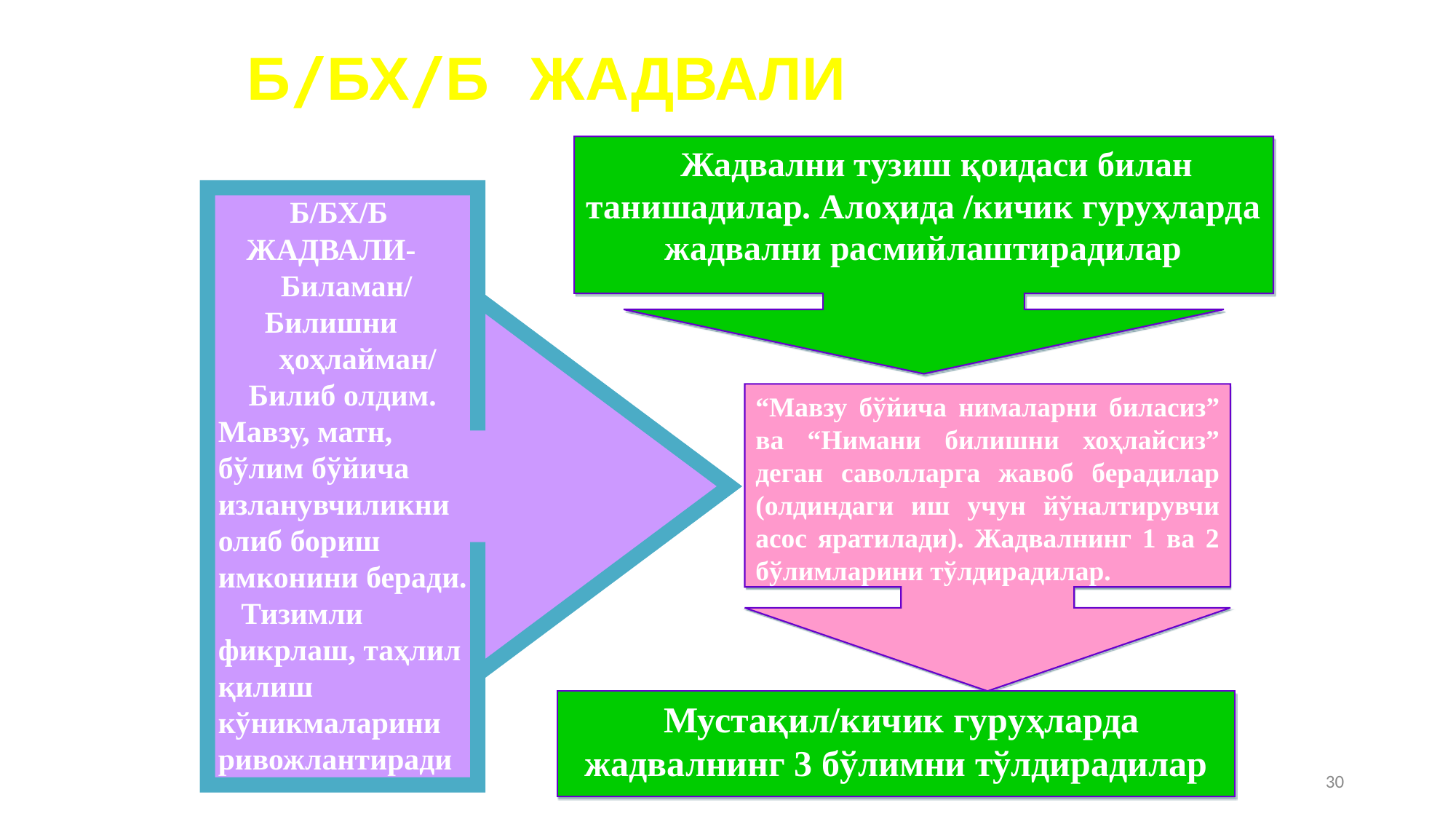

# Б/БХ/Б  ЖАДВАЛИ
   Жадвални тузиш қоидаси билан танишадилар. Алоҳида /кичик гуруҳларда жадвални расмийлаштирадилар
Б/БХ/Б  ЖАДВАЛИ-
 Биламан/ Билишни
    ҳоҳлайман/ Билиб олдим.
Мавзу, матн, бўлим бўйича изланувчиликни олиб бориш имконини беради.
   Тизимли фикрлаш, таҳлил қилиш кўникмаларини ривожлантиради

“Мавзу бўйича нималарни биласиз” ва “Нимани билишни хоҳлайсиз” деган саволларга жавоб берадилар (олдиндаги иш учун йўналтирувчи асос яратилади). Жадвалнинг 1 ва 2 бўлимларини тўлдирадилар.
   Мустақил/кичик гуруҳларда жадвалнинг 3 бўлимни тўлдирадилар
30